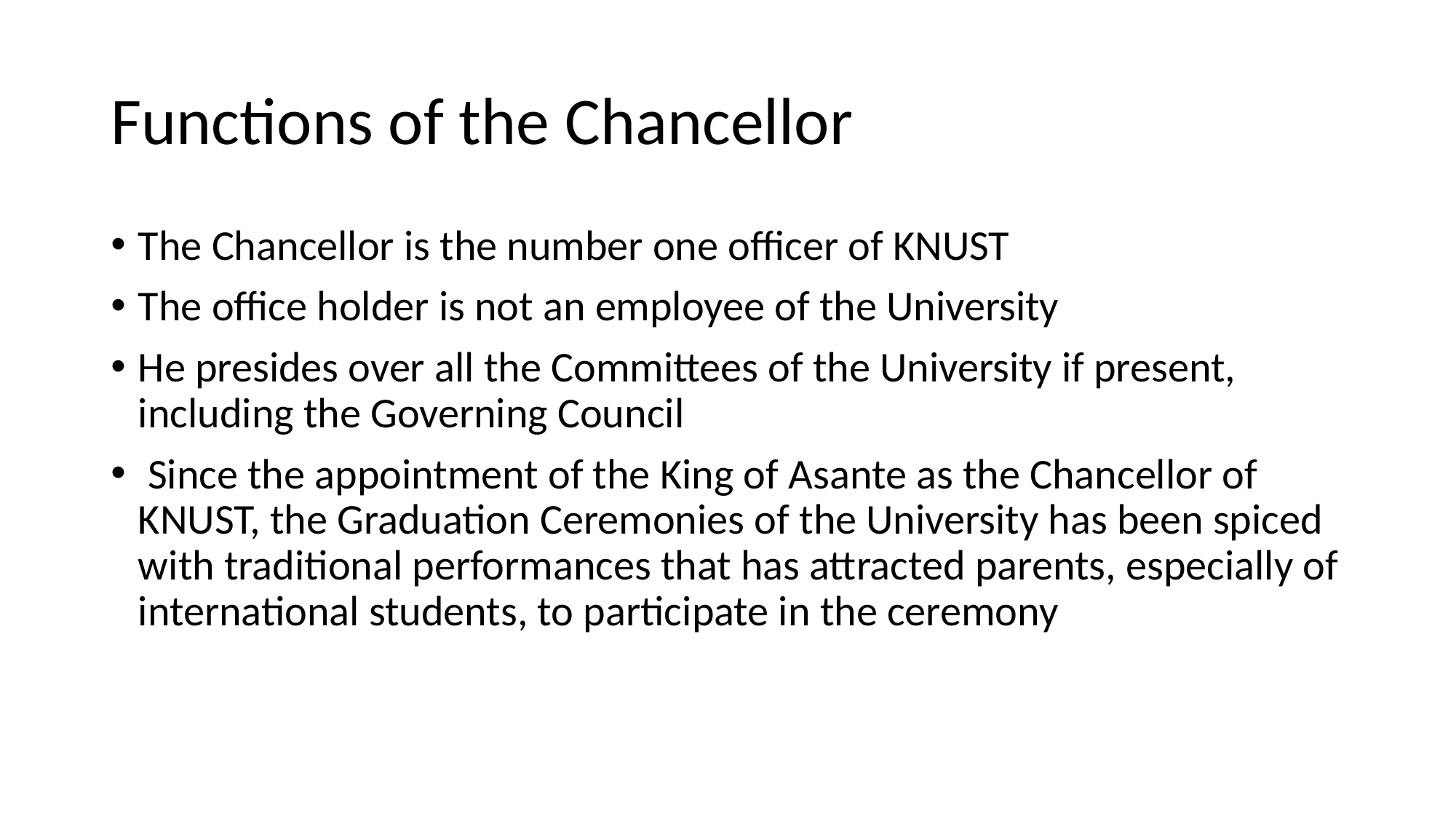

# Functions of the Chancellor
The Chancellor is the number one officer of KNUST
The office holder is not an employee of the University
He presides over all the Committees of the University if present, including the Governing Council
 Since the appointment of the King of Asante as the Chancellor of KNUST, the Graduation Ceremonies of the University has been spiced with traditional performances that has attracted parents, especially of international students, to participate in the ceremony